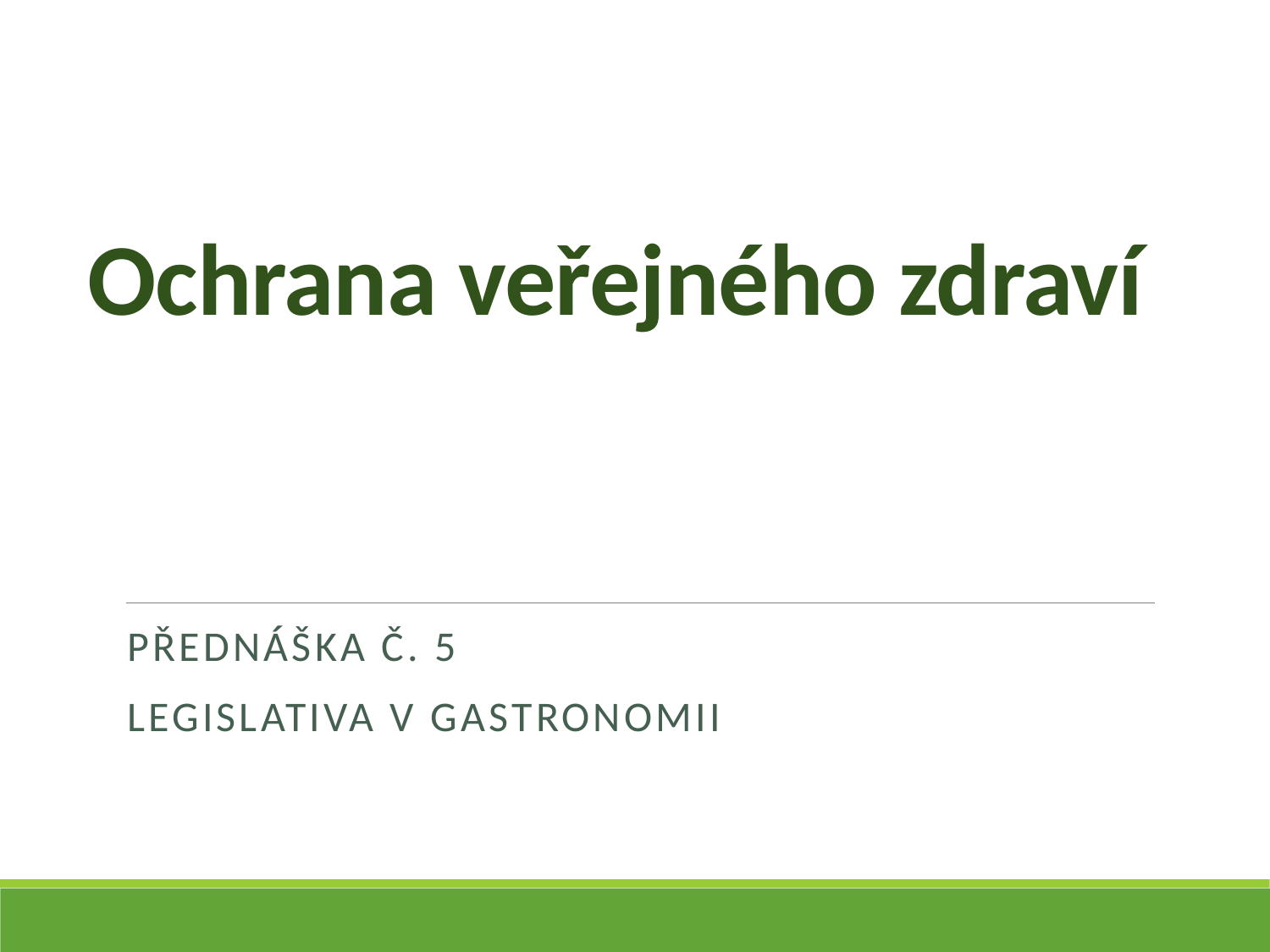

# Ochrana veřejného zdraví
Přednáška č. 5
Legislativa v gastronomii